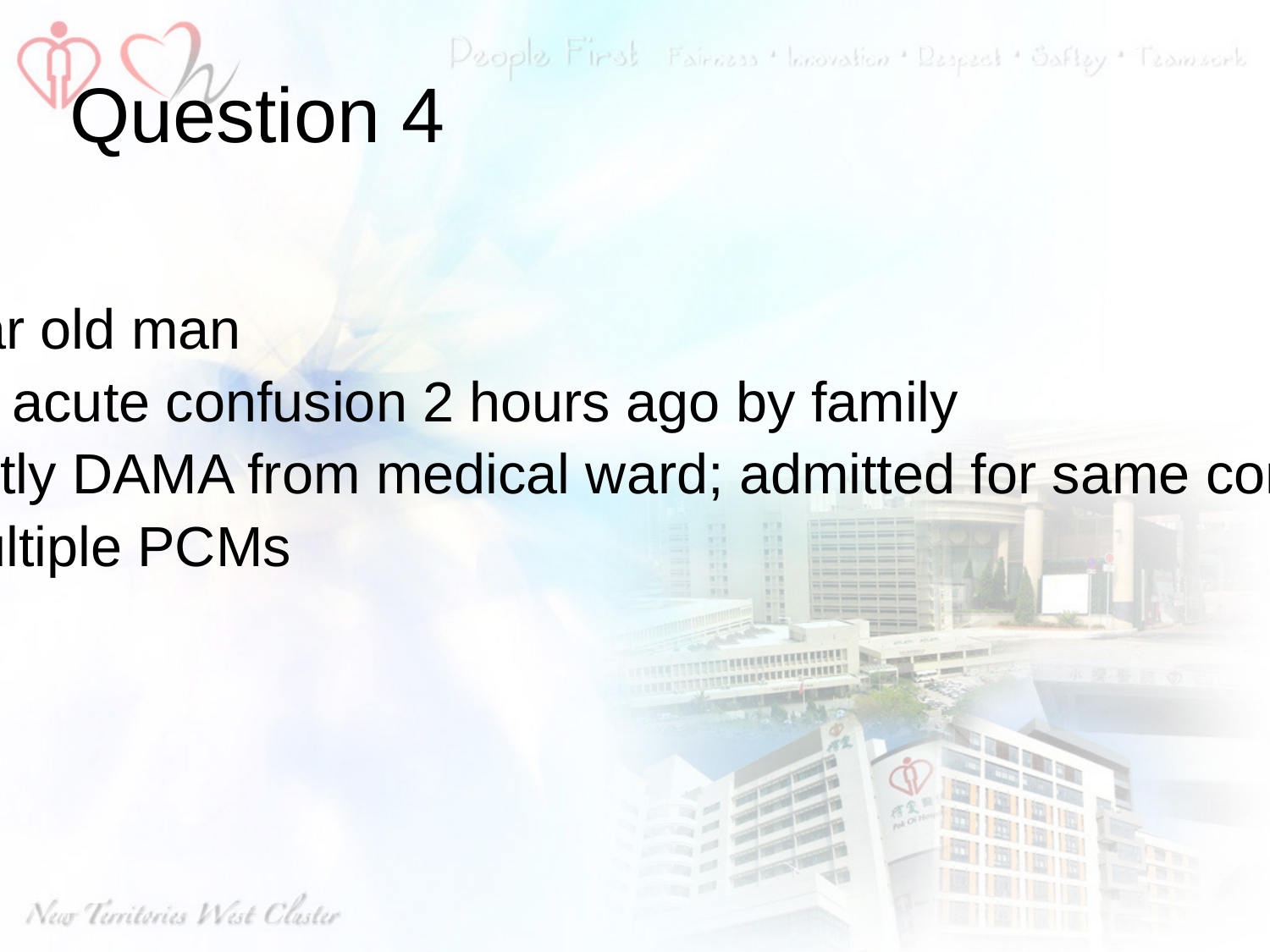

# Question 4
69 year old man
Found acute confusion 2 hours ago by family
Recently DAMA from medical ward; admitted for same condition
On multiple PCMs